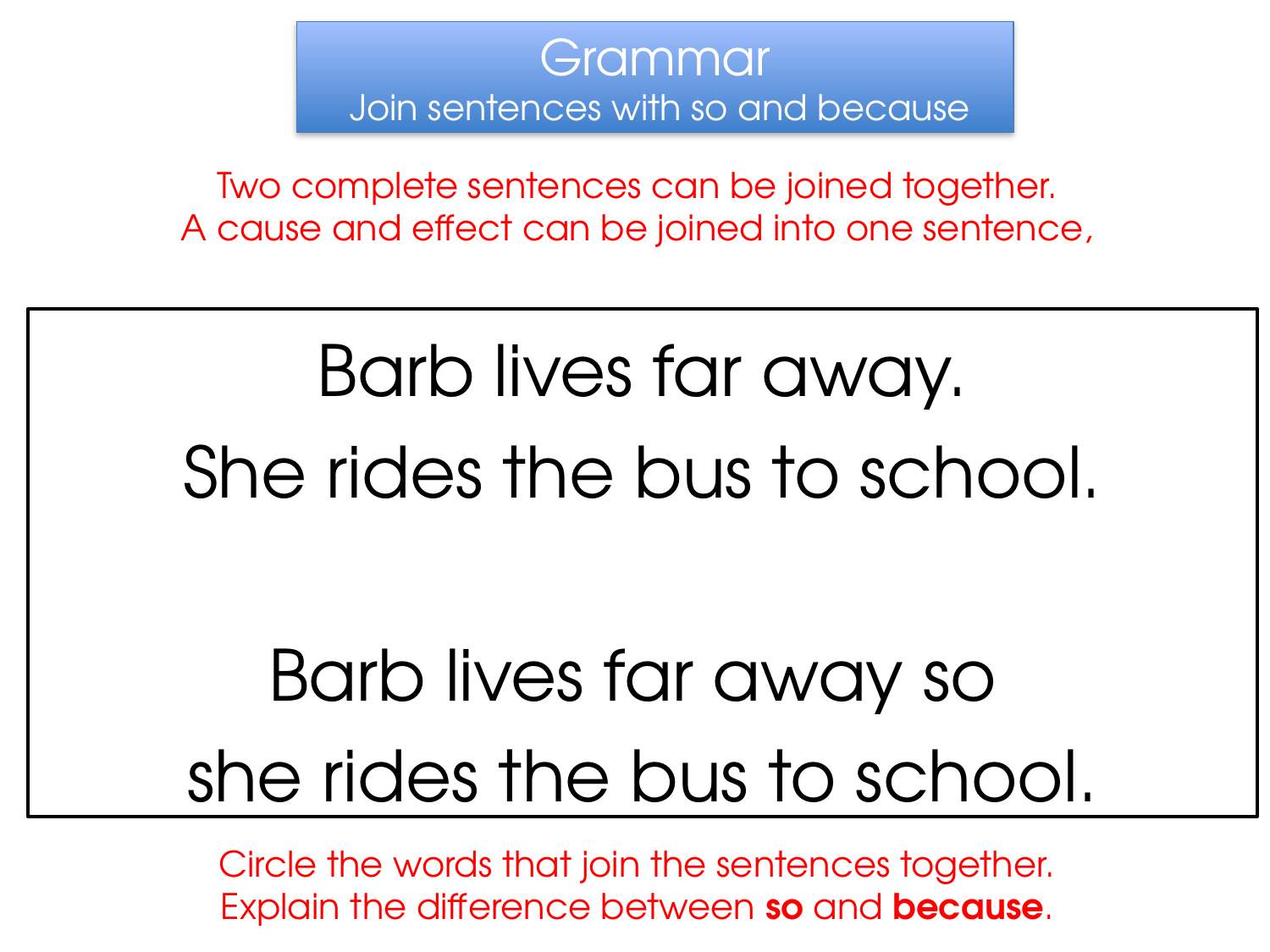

Grammar
 Join sentences with so and because
Two complete sentences can be joined together.
A cause and effect can be joined into one sentence,
Barb lives far away.
She rides the bus to school.

Barb lives far away so
she rides the bus to school.
Circle the words that join the sentences together.
Explain the difference between so and because.